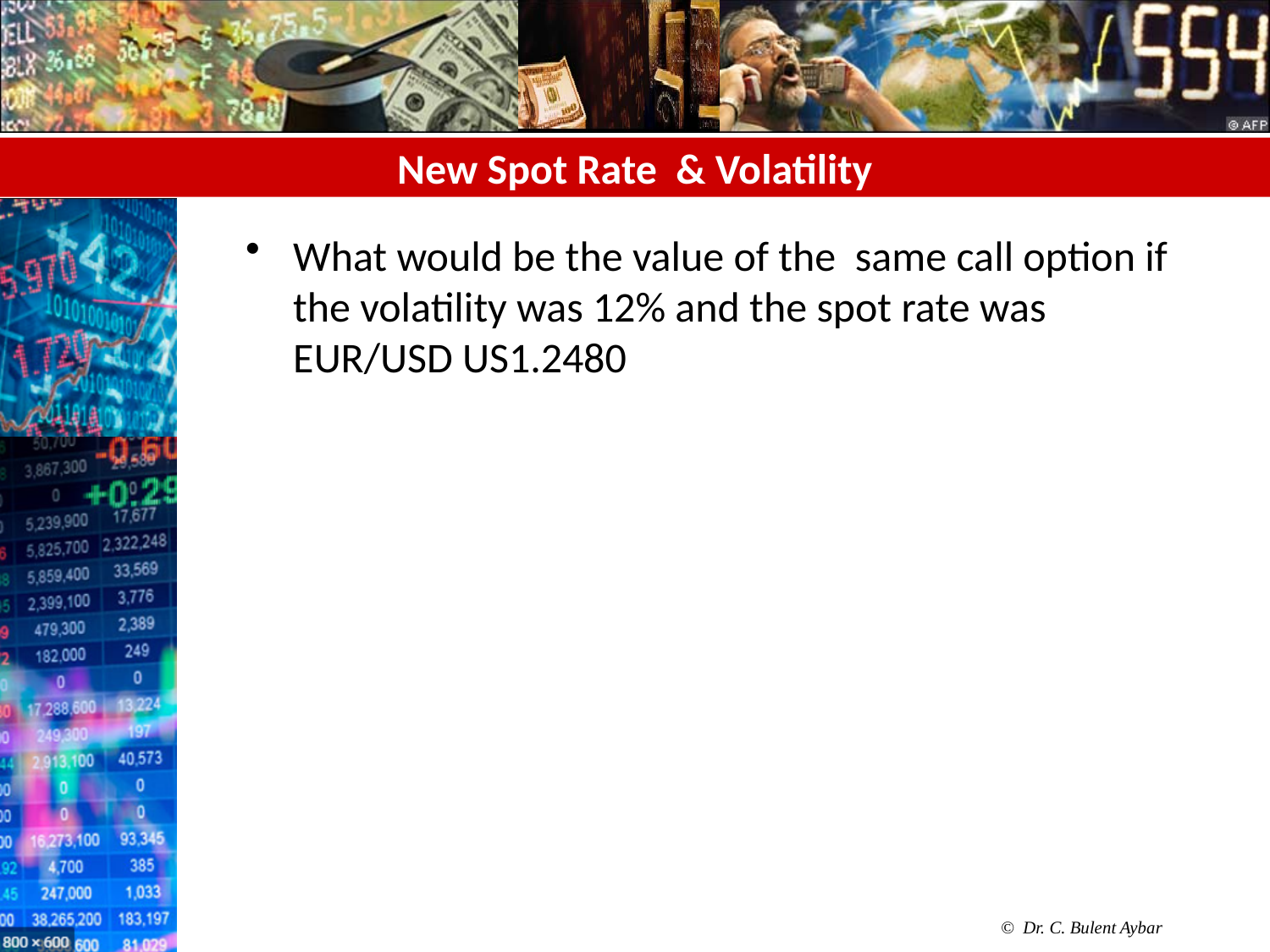

# New Spot Rate  & Volatility
What would be the value of the  same call option if the volatility was 12% and the spot rate was EUR/USD US1.2480